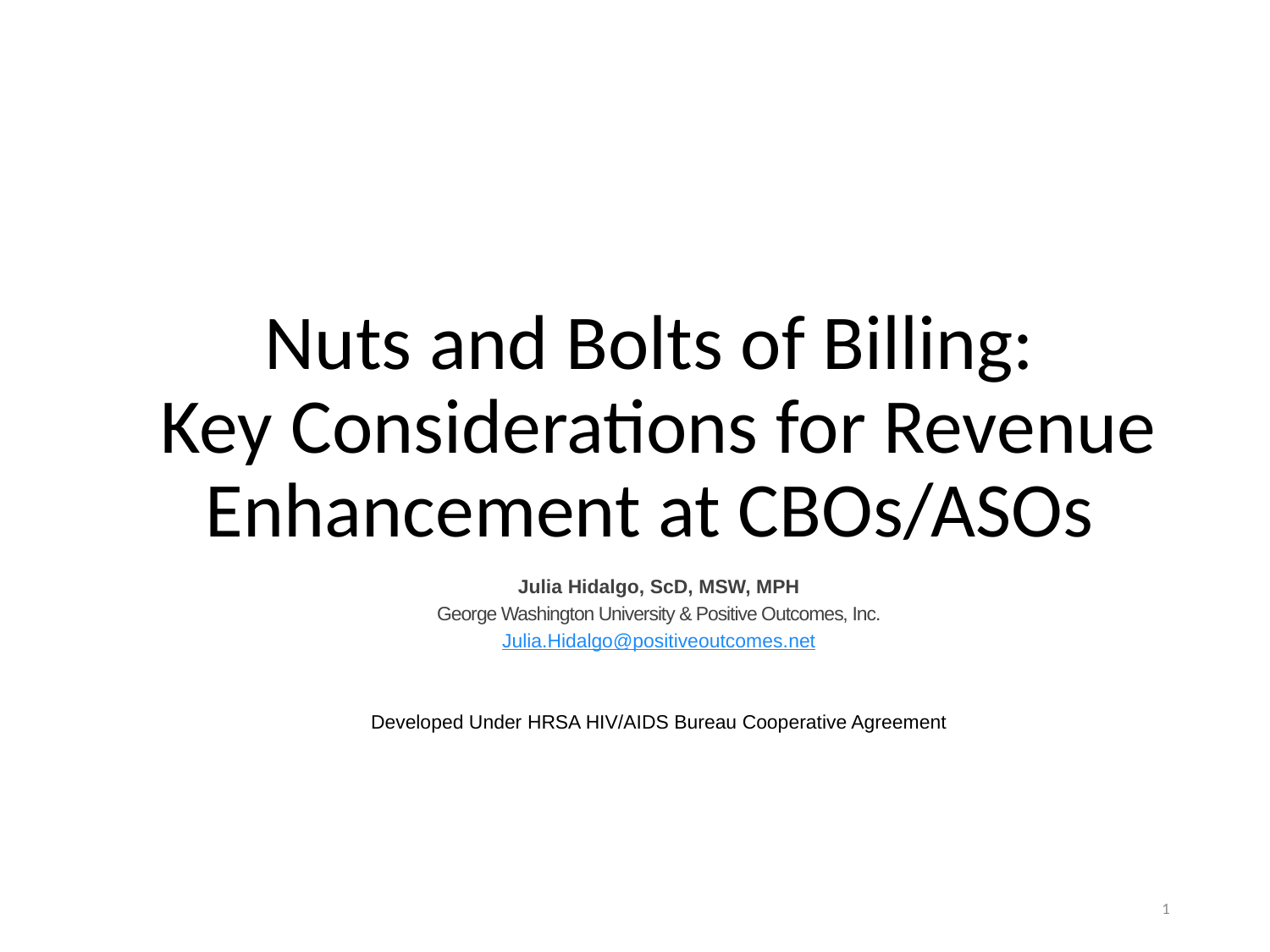

Nuts and Bolts of Billing:
Key Considerations for Revenue Enhancement at CBOs/ASOs
Julia Hidalgo, ScD, MSW, MPH
George Washington University & Positive Outcomes, Inc.
Julia.Hidalgo@positiveoutcomes.net

Developed Under HRSA HIV/AIDS Bureau Cooperative Agreement
1